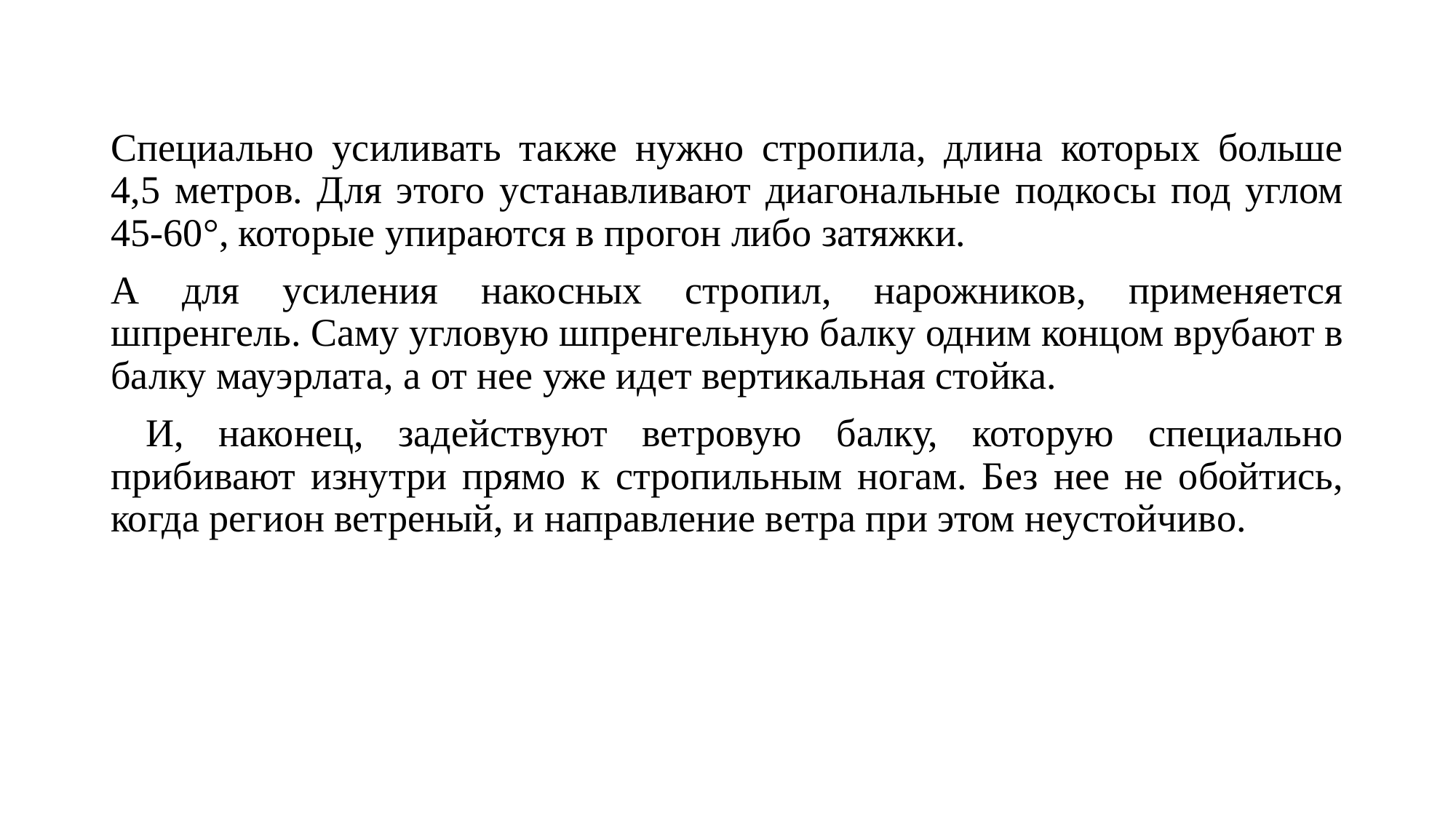

Специально усиливать также нужно стропила, длина которых больше 4,5 метров. Для этого устанавливают диагональные подкосы под углом 45-60°, которые упираются в прогон либо затяжки.
А для усиления накосных стропил, нарожников, применяется шпренгель. Саму угловую шпренгельную балку одним концом врубают в балку мауэрлата, а от нее уже идет вертикальная стойка.
 И, наконец, задействуют ветровую балку, которую специально прибивают изнутри прямо к стропильным ногам. Без нее не обойтись, когда регион ветреный, и направление ветра при этом неустойчиво.